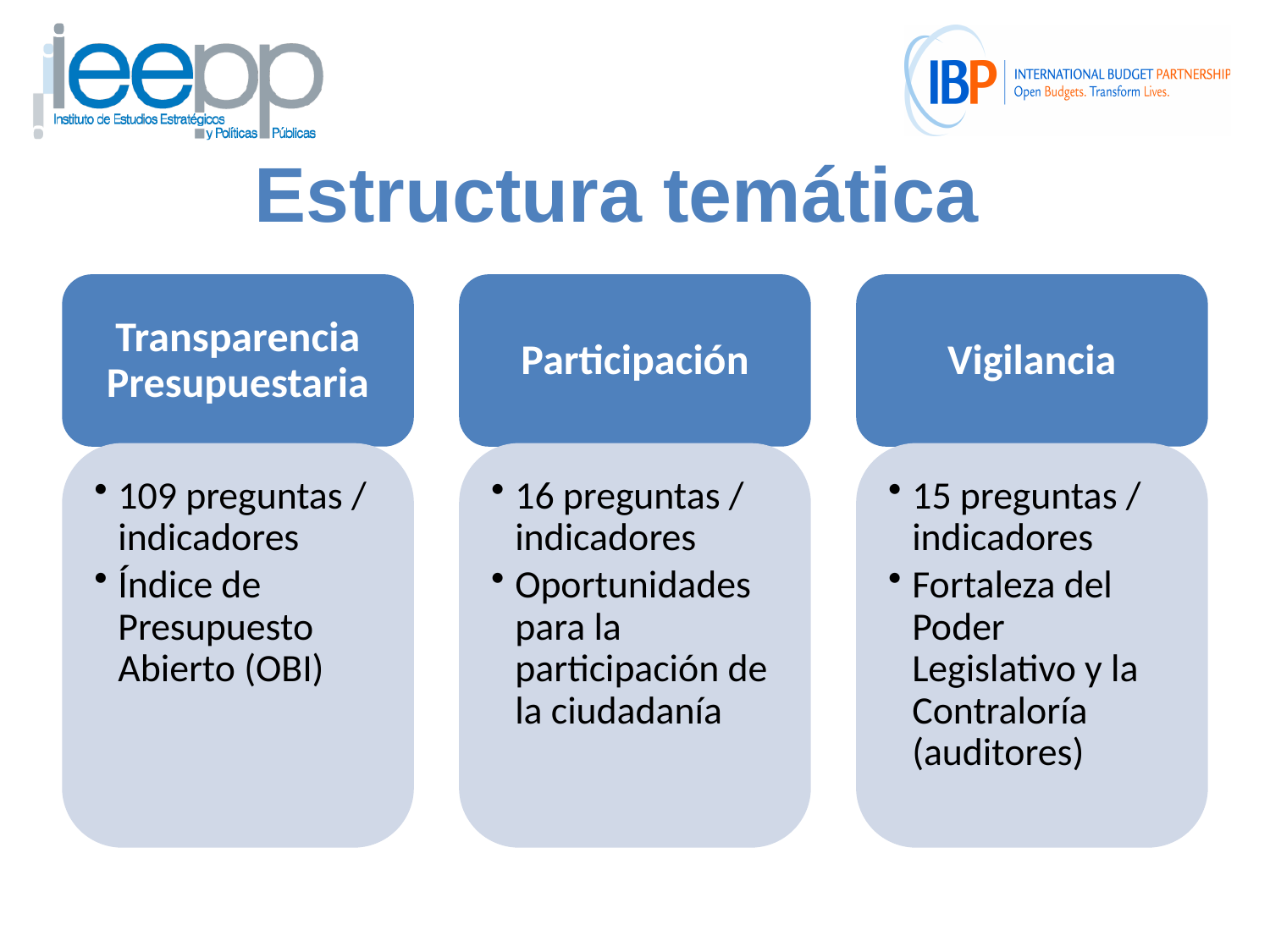

# Estructura temática
Transparencia Presupuestaria
Participación
Vigilancia
109 preguntas / indicadores
Índice de Presupuesto Abierto (OBI)
16 preguntas / indicadores
Oportunidades para la participación de la ciudadanía
15 preguntas / indicadores
Fortaleza del Poder Legislativo y la Contraloría (auditores)